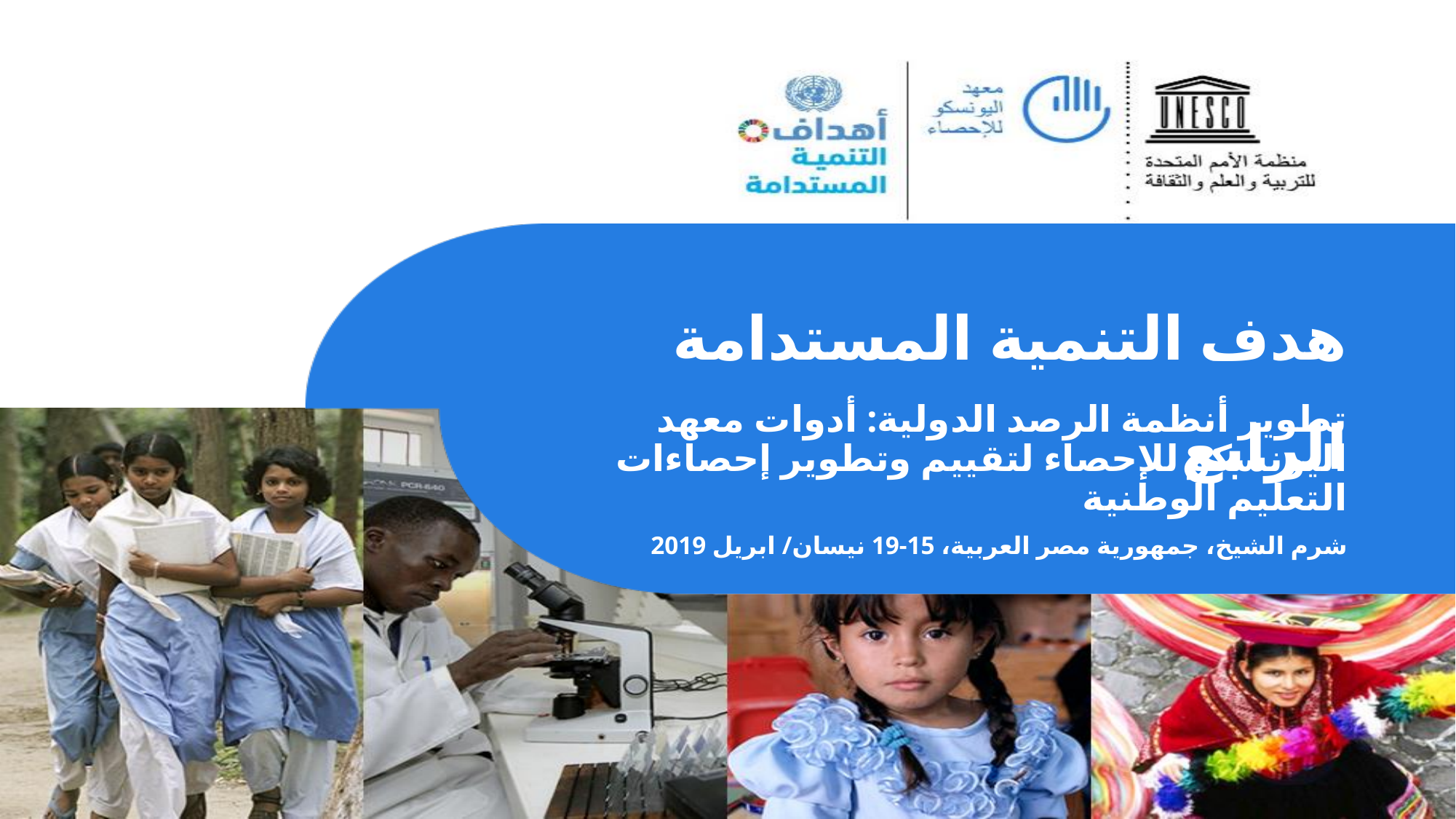

هدف التنمية المستدامة الرابع
تطوير أنظمة الرصد الدولية: أدوات معهد  اليونسكو للإحصاء لتقييم وتطوير إحصاءات التعليم الوطنية
شرم الشيخ، جمهورية مصر العربية، 15-19 نيسان/ ابريل 2019